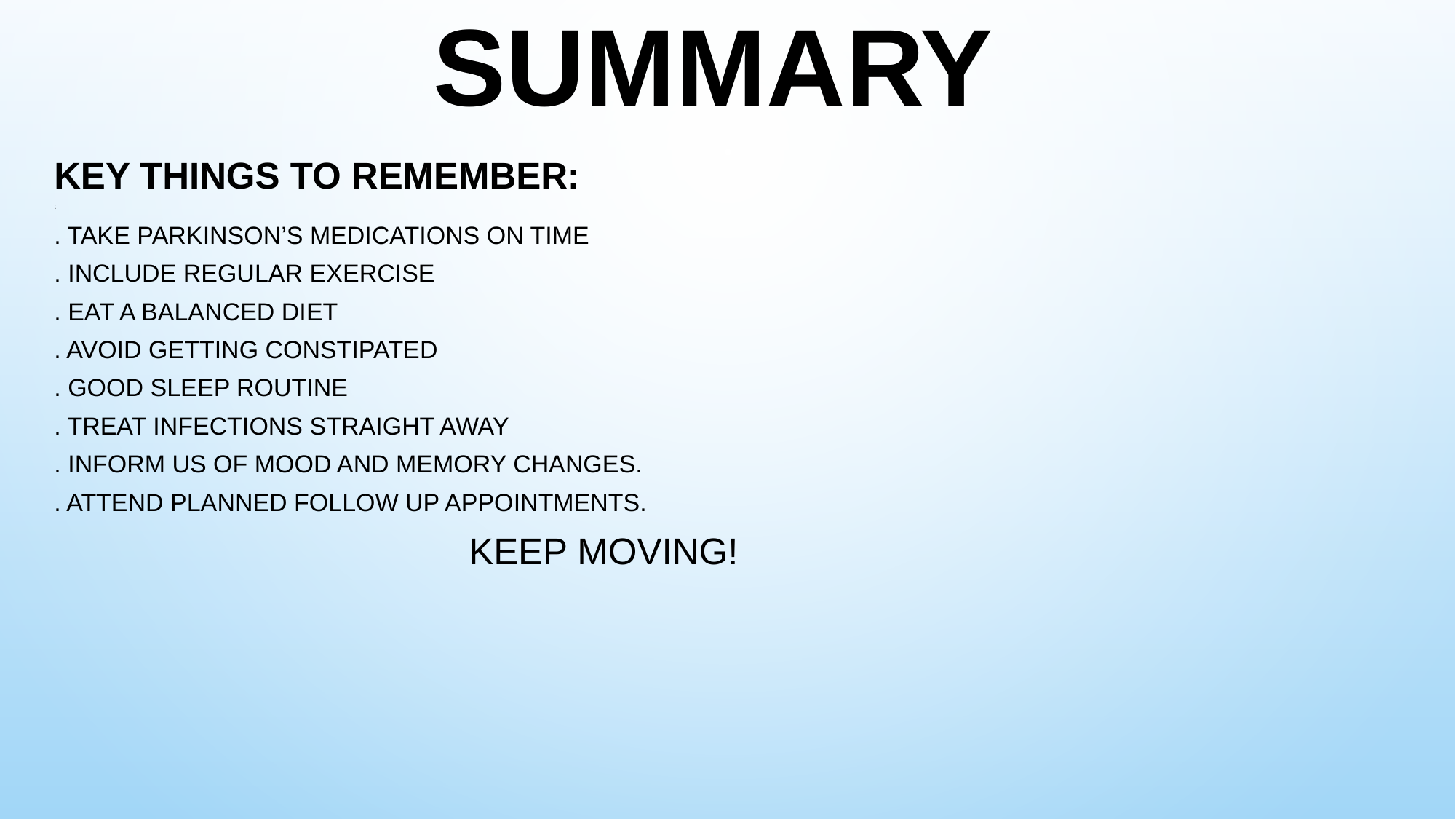

# Summary

Key things to remember:
:
. Take Parkinson’s medications on time
. Include regular exercise
. Eat a balanced diet
. Avoid getting constipated
. Good sleep routine
. Treat infections straight away
. Inform us of mood and memory changes.
. Attend planned follow up appointments.
                                                            KEEP MOVING!